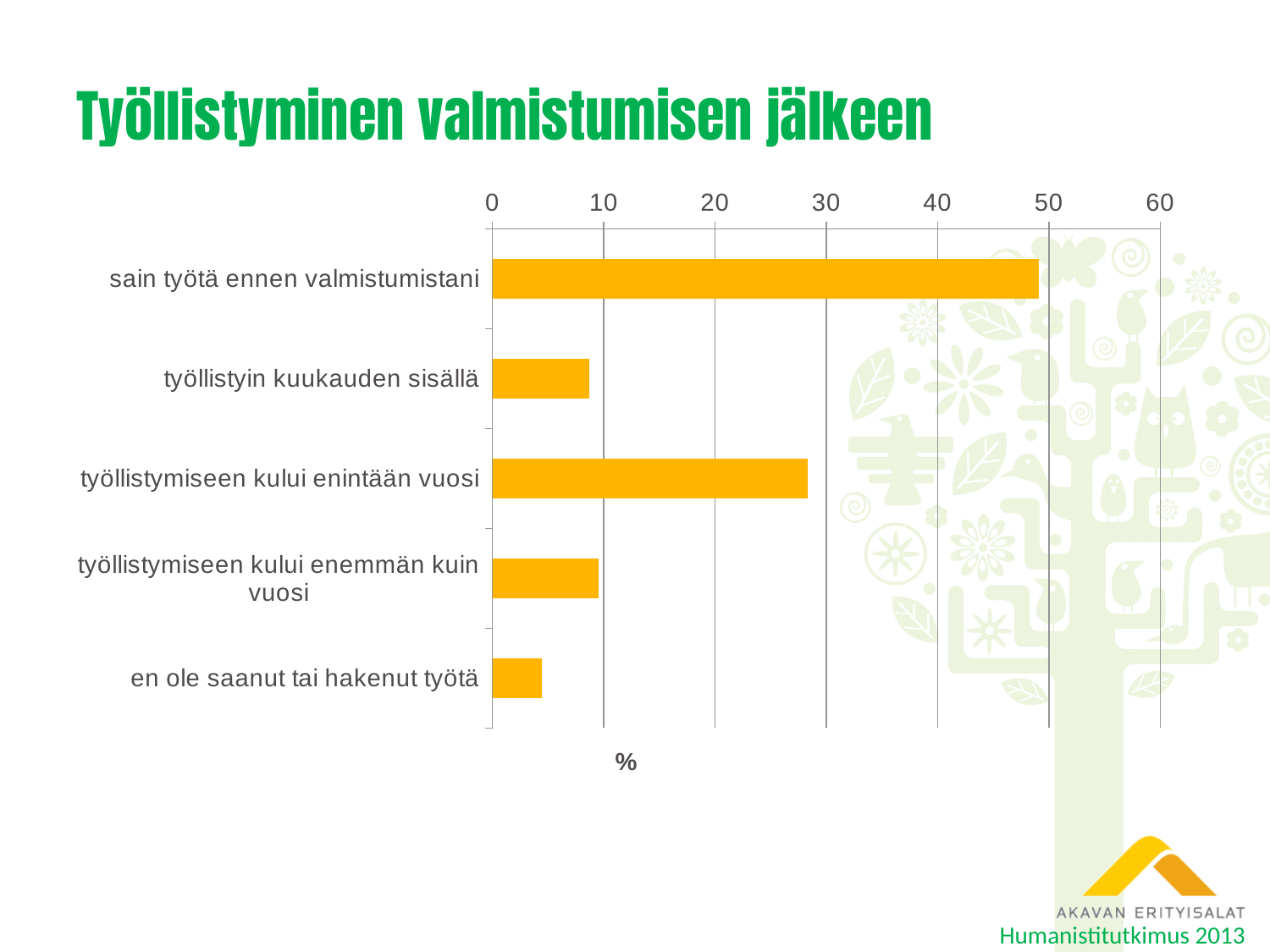

# Työllistyminen valmistumisen jälkeen

### Chart

| Category |  |
|---|---|
| sain työtä ennen valmistumistani | 49.1 |
| työllistyin kuukauden sisällä | 8.7 |
| työllistymiseen kului enintään vuosi | 28.3 |
| työllistymiseen kului enemmän kuin vuosi | 9.5 |
| en ole saanut tai hakenut työtä | 4.4 |
Humanistitutkimus 2013